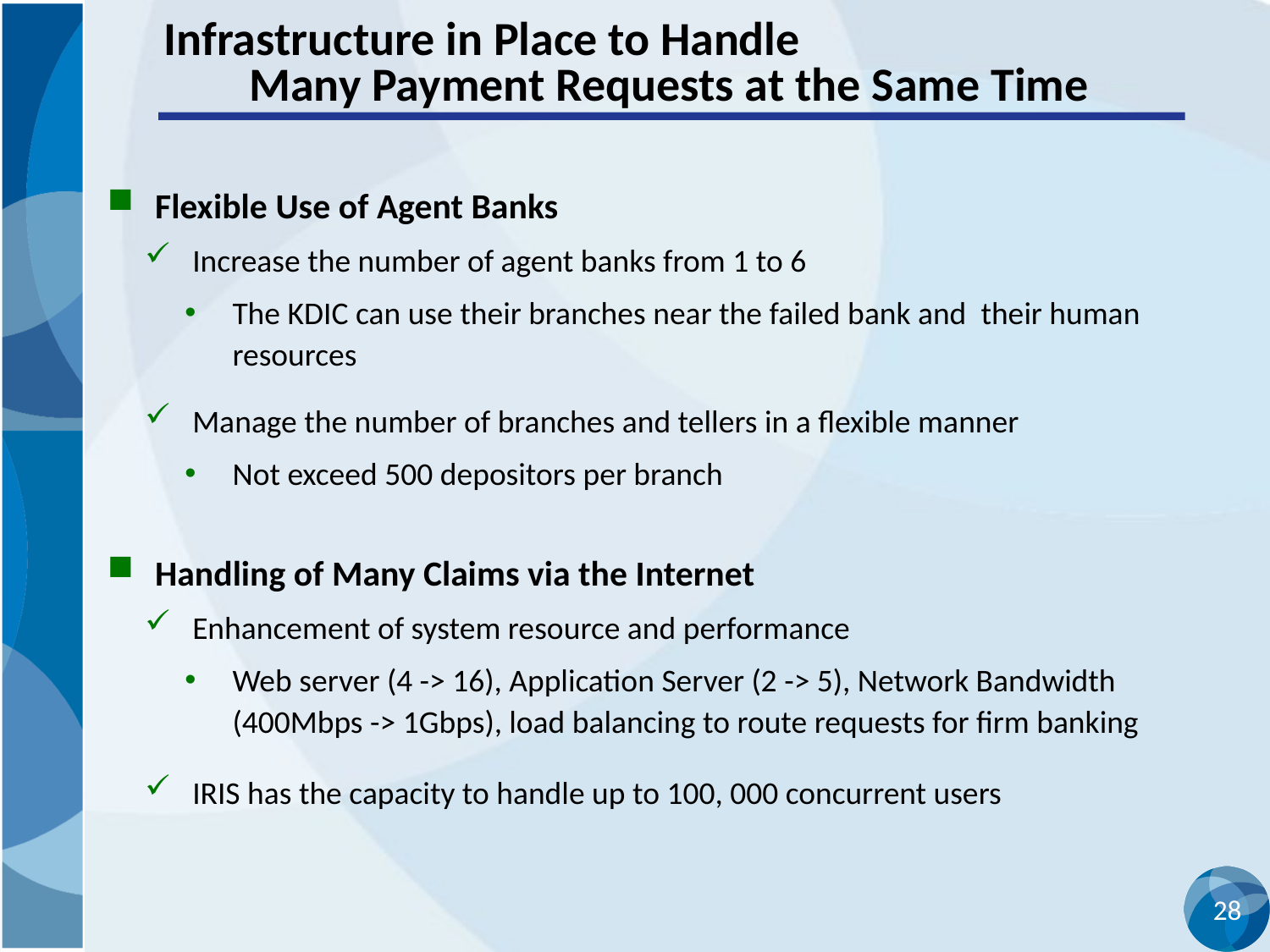

# Infrastructure in Place to Handle Many Payment Requests at the Same Time
Flexible Use of Agent Banks
Increase the number of agent banks from 1 to 6
The KDIC can use their branches near the failed bank and  their human resources

Manage the number of branches and tellers in a flexible manner
Not exceed 500 depositors per branch

Handling of Many Claims via the Internet
Enhancement of system resource and performance
Web server (4 -> 16), Application Server (2 -> 5), Network Bandwidth (400Mbps -> 1Gbps), load balancing to route requests for firm banking

IRIS has the capacity to handle up to 100, 000 concurrent users